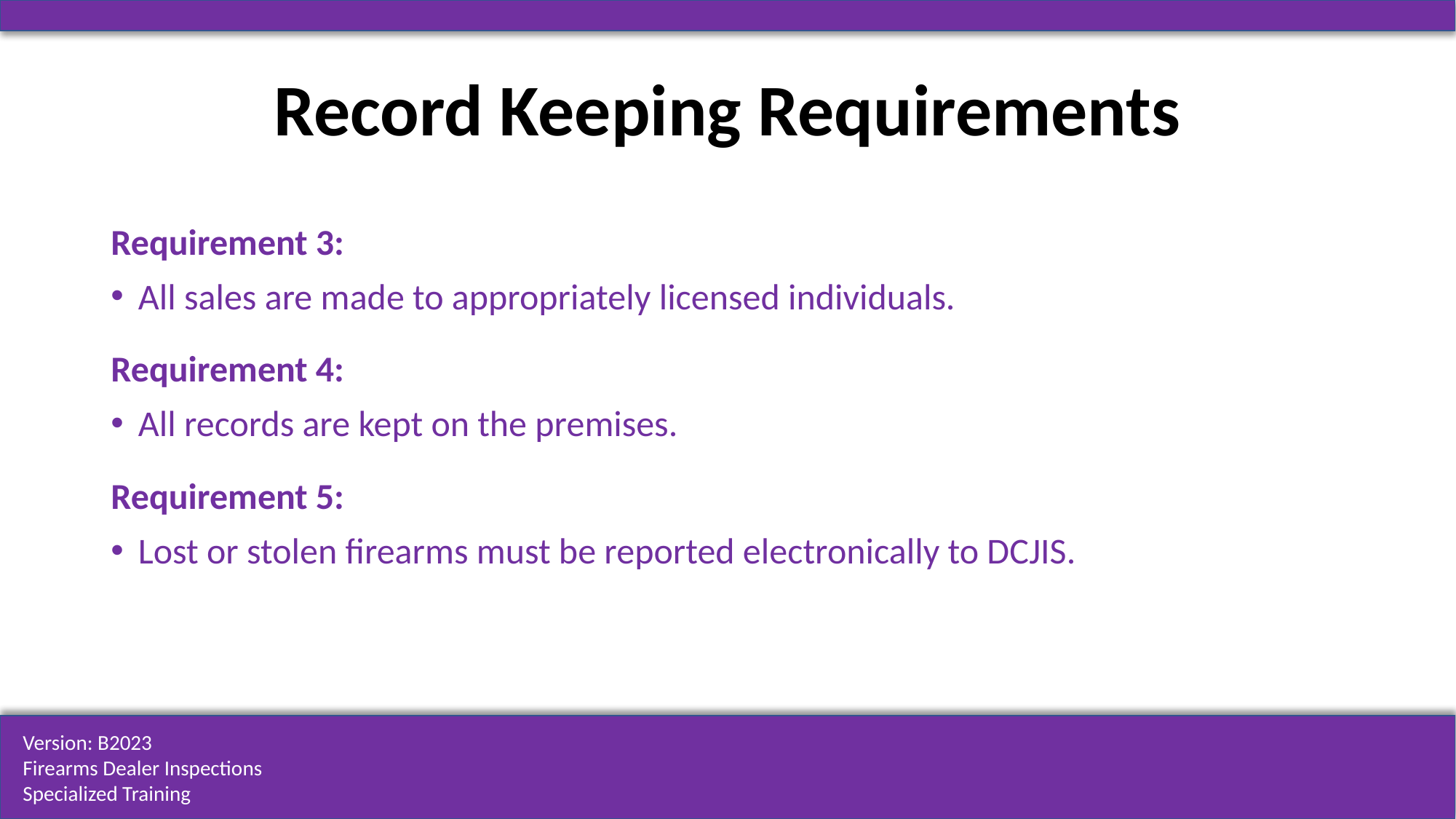

Record Keeping Requirements
Requirement 3:
All sales are made to appropriately licensed individuals.
Requirement 4:
All records are kept on the premises.
Requirement 5:
Lost or stolen firearms must be reported electronically to DCJIS.